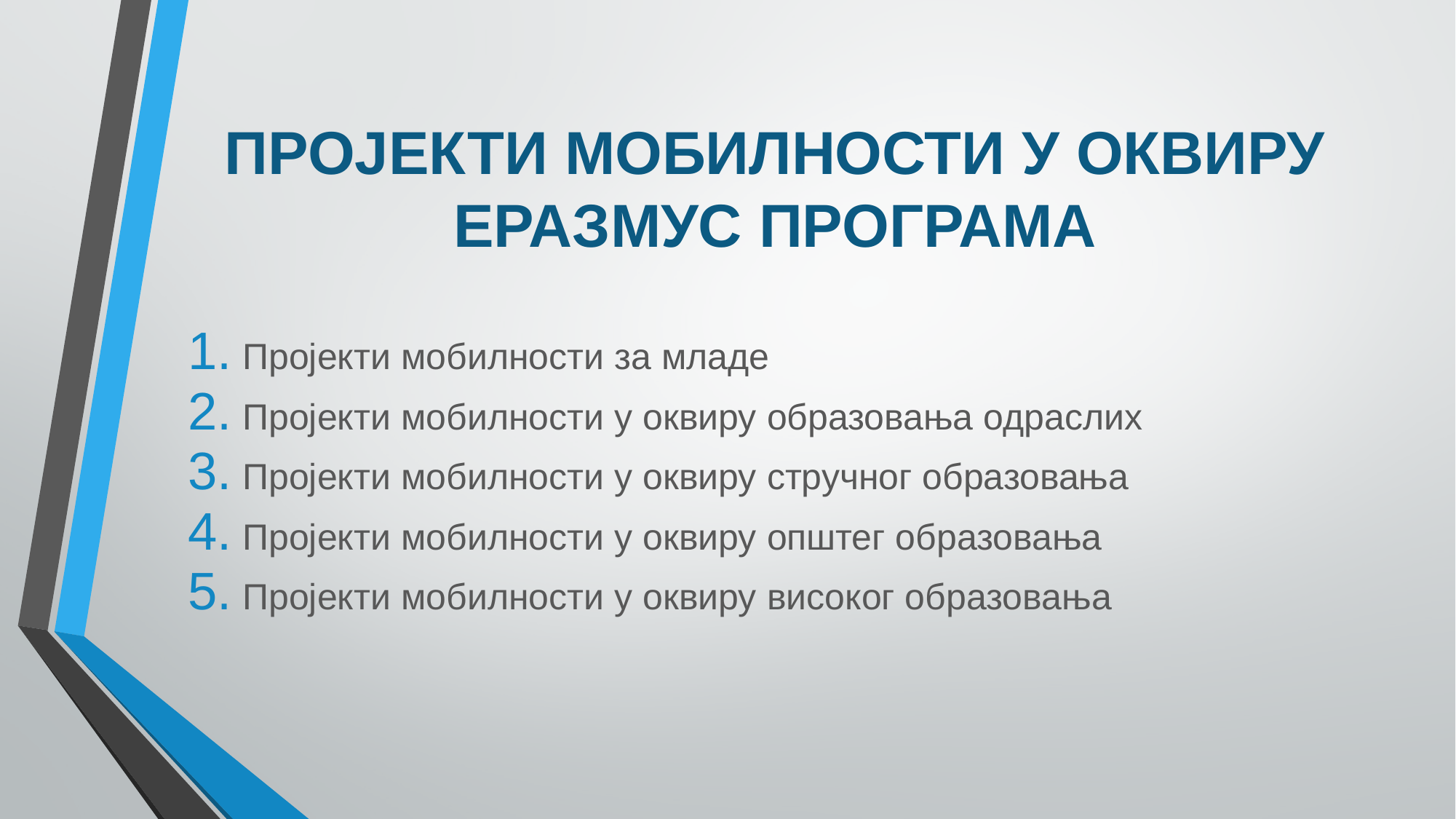

# ПРОЈЕКТИ МОБИЛНОСТИ У ОКВИРУ ЕРАЗМУС ПРОГРАМА
Пројекти мобилности за младе
Пројекти мобилности у оквиру образовања одраслих
Пројекти мобилности у оквиру стручног образовања
Пројекти мобилности у оквиру општег образовања
Пројекти мобилности у оквиру високог образовања